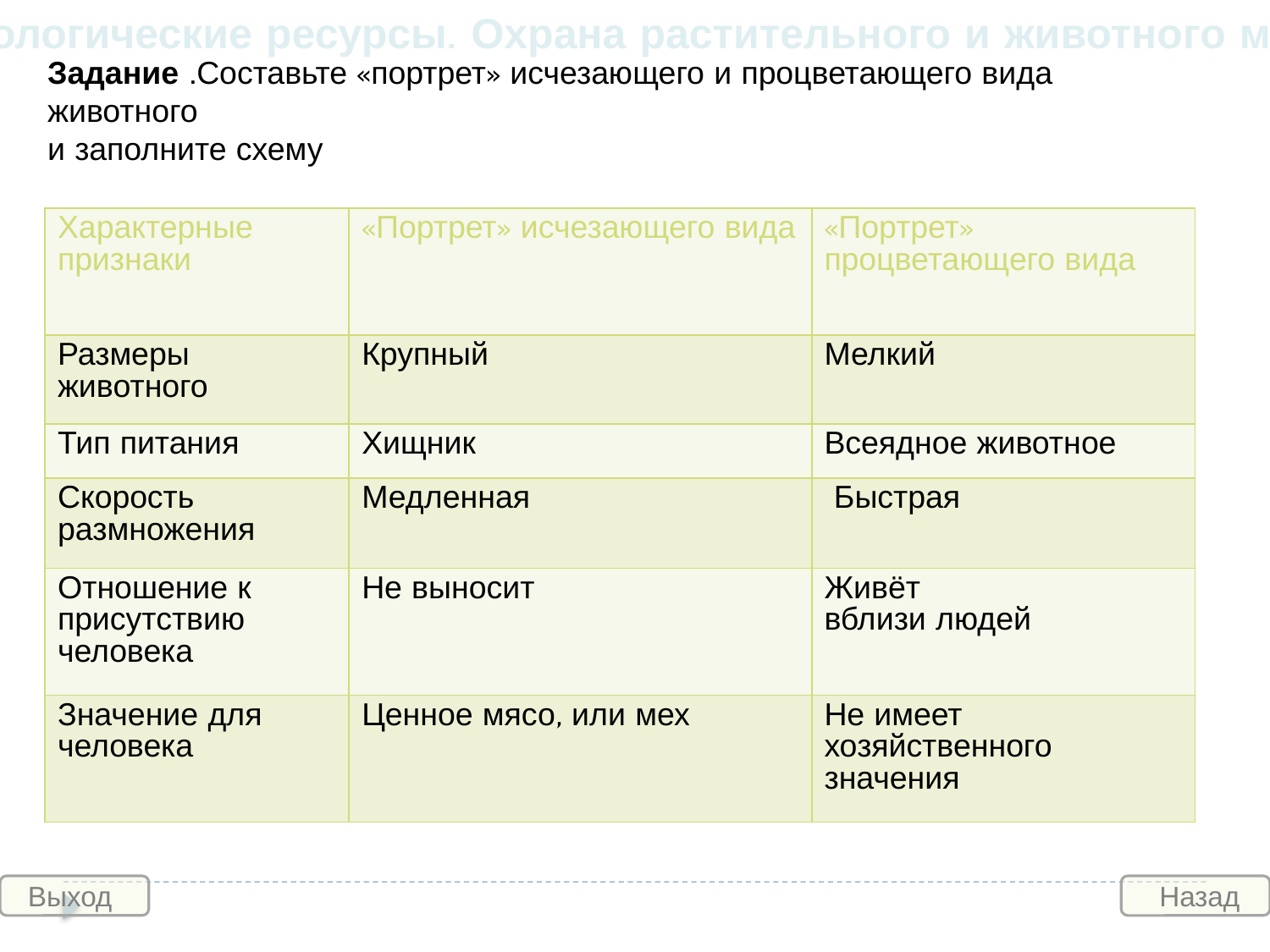

Биологические ресурсы. Охрана растительного и животного мира.

Задание .Составьте «портрет» исчезающего и процветающего вида  животного
и заполните схему
| Характерные признаки | «Портрет» исчезающего вида | «Портрет» процветающего вида |
| --- | --- | --- |
| Размеры животного | Крупный | Мелкий |
| Тип питания | Хищник | Всеядное животное |
| Скорость размножения | Медленная | Быстрая |
| Отношение к присутствию человека | Не выносит | Живёт вблизи людей |
| Значение для человека | Ценное мясо, или мех | Не имеет хозяйственного значения |

Выход
 Назад